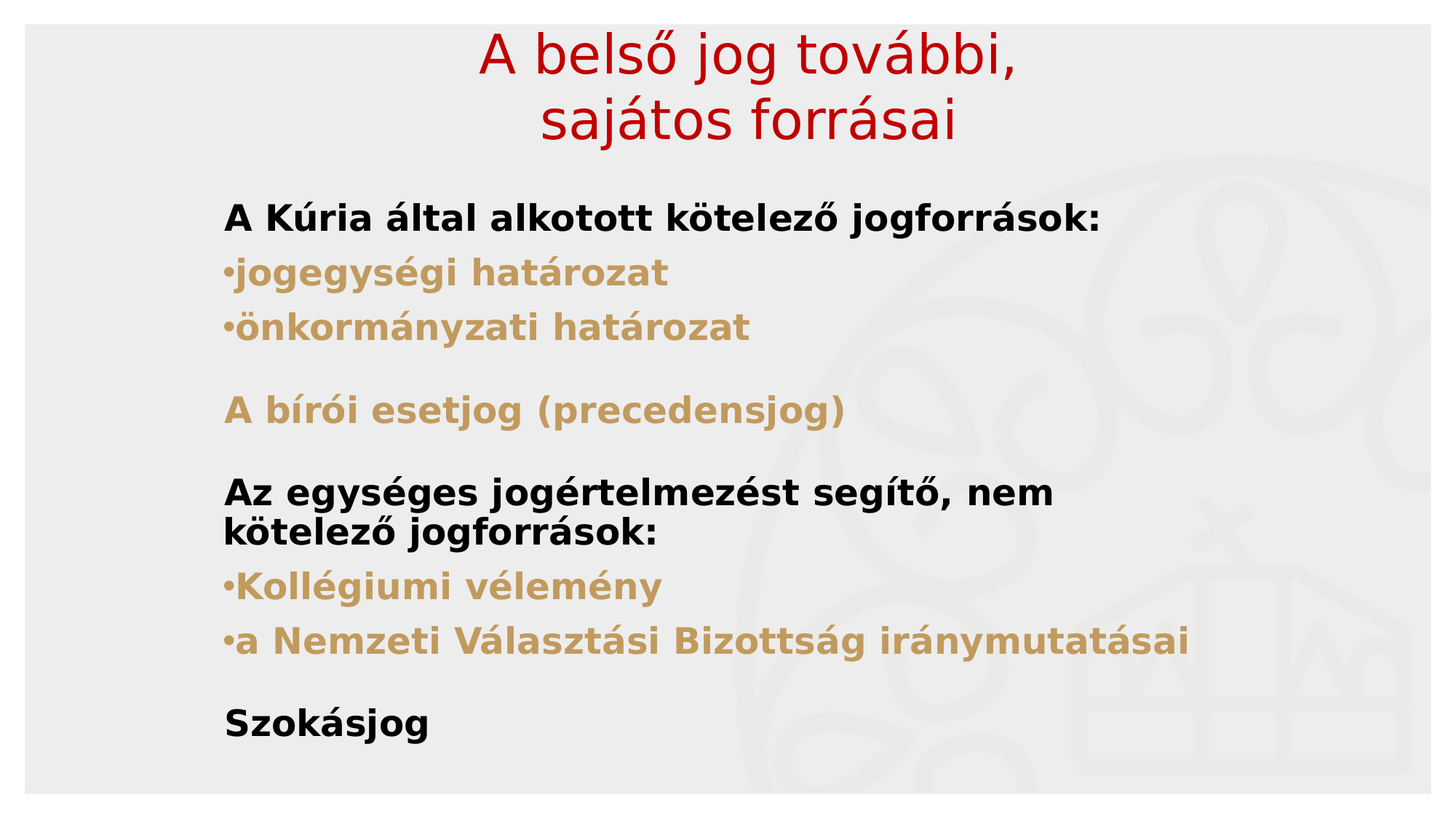

A belső jog további, sajátos forrásai
A Kúria által alkotott kötelező jogforrások:
jogegységi határozat
önkormányzati határozat

A bírói esetjog (precedensjog)

Az egységes jogértelmezést segítő, nem kötelező jogforrások:
Kollégiumi vélemény
a Nemzeti Választási Bizottság iránymutatásai

Szokásjog